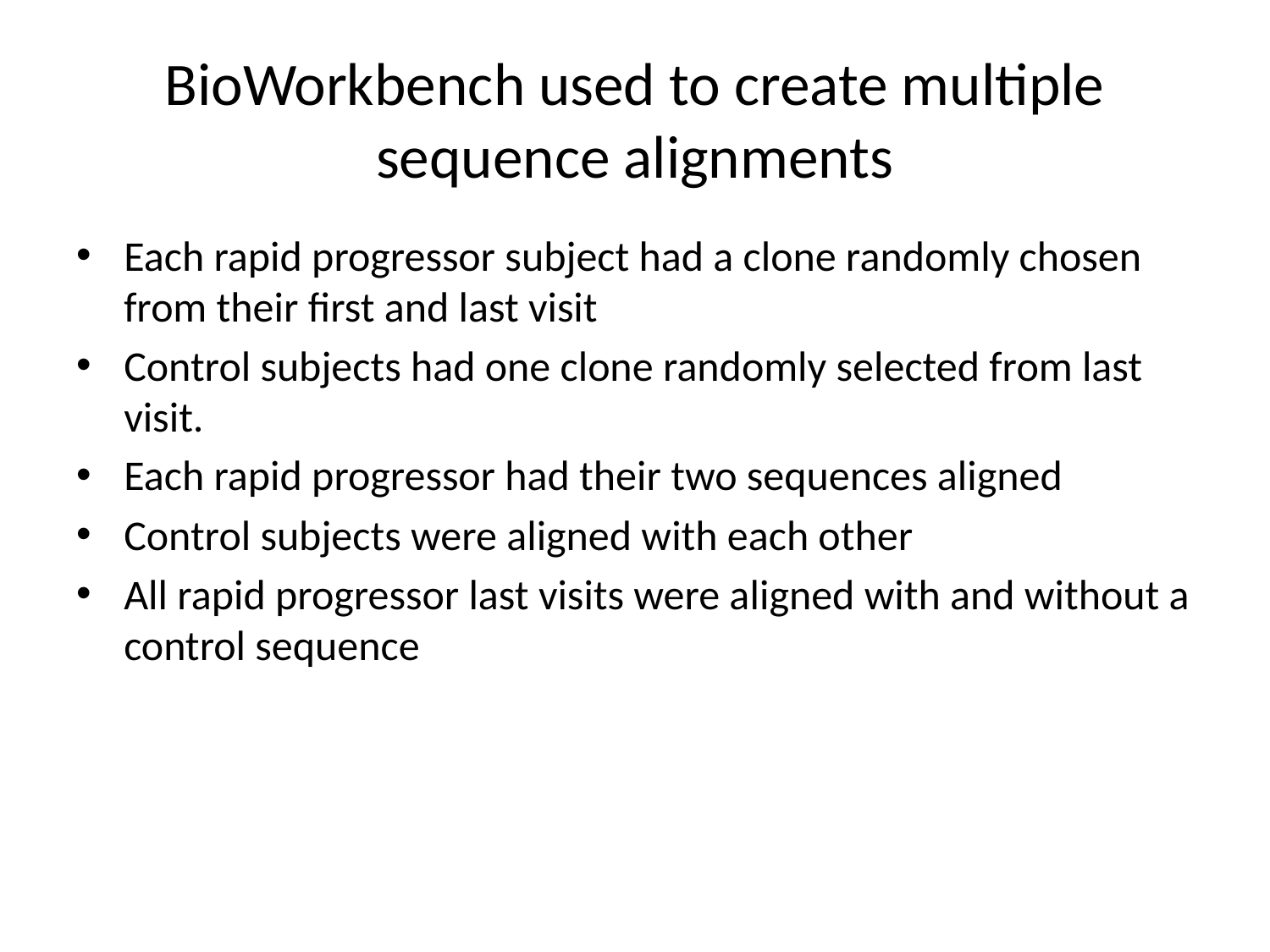

# BioWorkbench used to create multiple sequence alignments
Each rapid progressor subject had a clone randomly chosen from their first and last visit
Control subjects had one clone randomly selected from last visit.
Each rapid progressor had their two sequences aligned
Control subjects were aligned with each other
All rapid progressor last visits were aligned with and without a control sequence